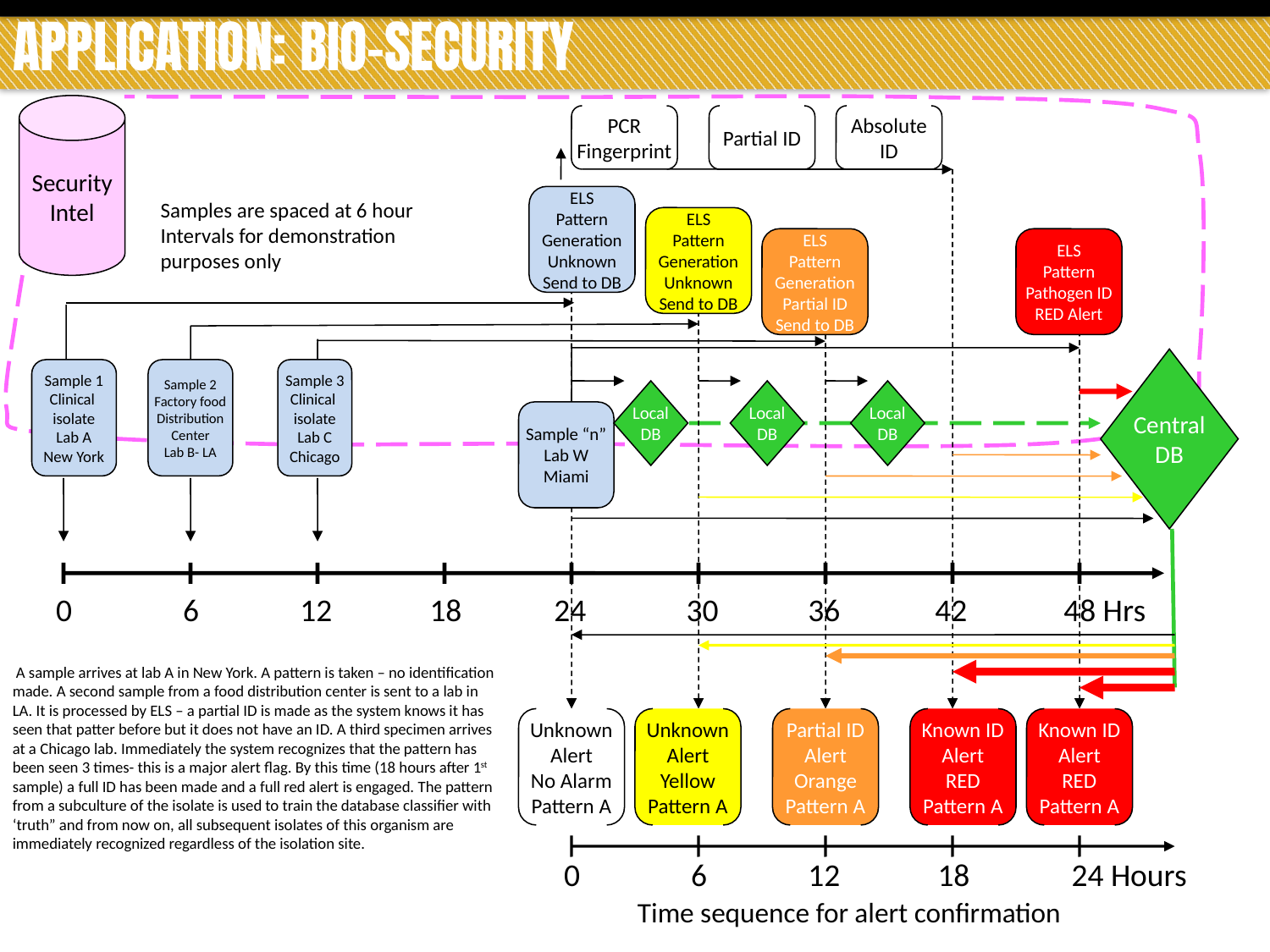

# APPLICATION: Bio-security

Security
Intel
PCR
Fingerprint
Partial ID
Absolute
ID

ELS
Pattern
Generation
Unknown
Send to DB
Samples are spaced at 6 hour Intervals for demonstration purposes only
ELS
Pattern
Generation
Unknown
Send to DB
ELS
Pattern
Generation
Partial ID
Send to DB
ELS
Pattern
Pathogen ID
RED Alert

Central
DB
Sample 1
Clinical
isolate
Lab A
New York
Sample 2
Factory food
Distribution
Center
Lab B- LA
Sample 3
Clinical
isolate
Lab C
Chicago

Local
DB

Local
DB

Local
DB

Sample “n”
Lab W
Miami

0
6
12
18
24
30
36
42
48 Hrs

 A sample arrives at lab A in New York. A pattern is taken – no identification made. A second sample from a food distribution center is sent to a lab in LA. It is processed by ELS – a partial ID is made as the system knows it has seen that patter before but it does not have an ID. A third specimen arrives at a Chicago lab. Immediately the system recognizes that the pattern has been seen 3 times- this is a major alert flag. By this time (18 hours after 1st sample) a full ID has been made and a full red alert is engaged. The pattern from a subculture of the isolate is used to train the database classifier with ‘truth” and from now on, all subsequent isolates of this organism are immediately recognized regardless of the isolation site.

Unknown
Alert
No Alarm
Pattern A
Unknown
Alert
Yellow
Pattern A
Partial ID
Alert
Orange
Pattern A
Known ID
Alert
RED
Pattern A
Known ID
Alert
RED
Pattern A

0
6
12
18
24 Hours
Time sequence for alert confirmation